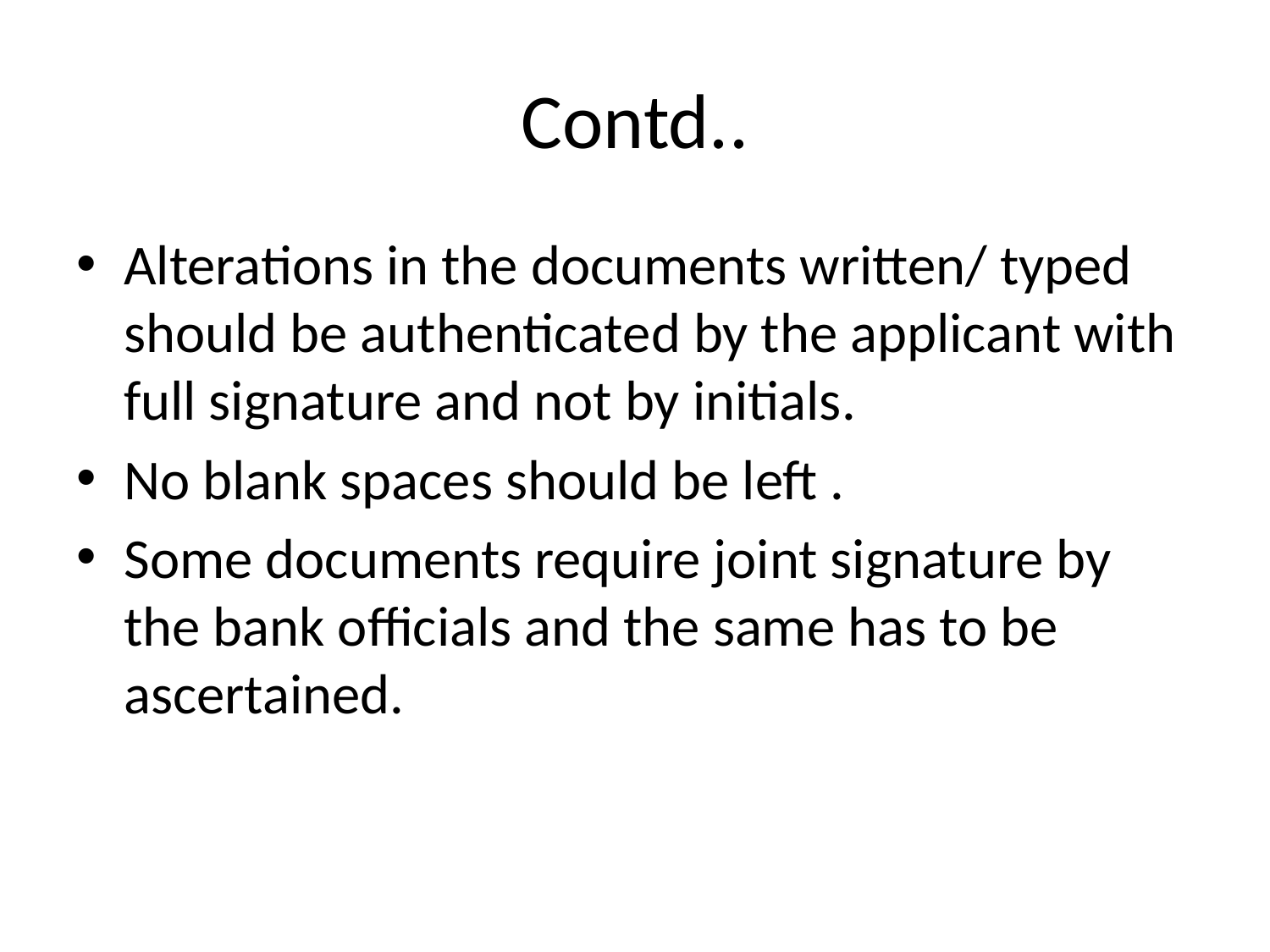

# Contd..
Alterations in the documents written/ typed should be authenticated by the applicant with full signature and not by initials.
No blank spaces should be left .
Some documents require joint signature by the bank officials and the same has to be ascertained.